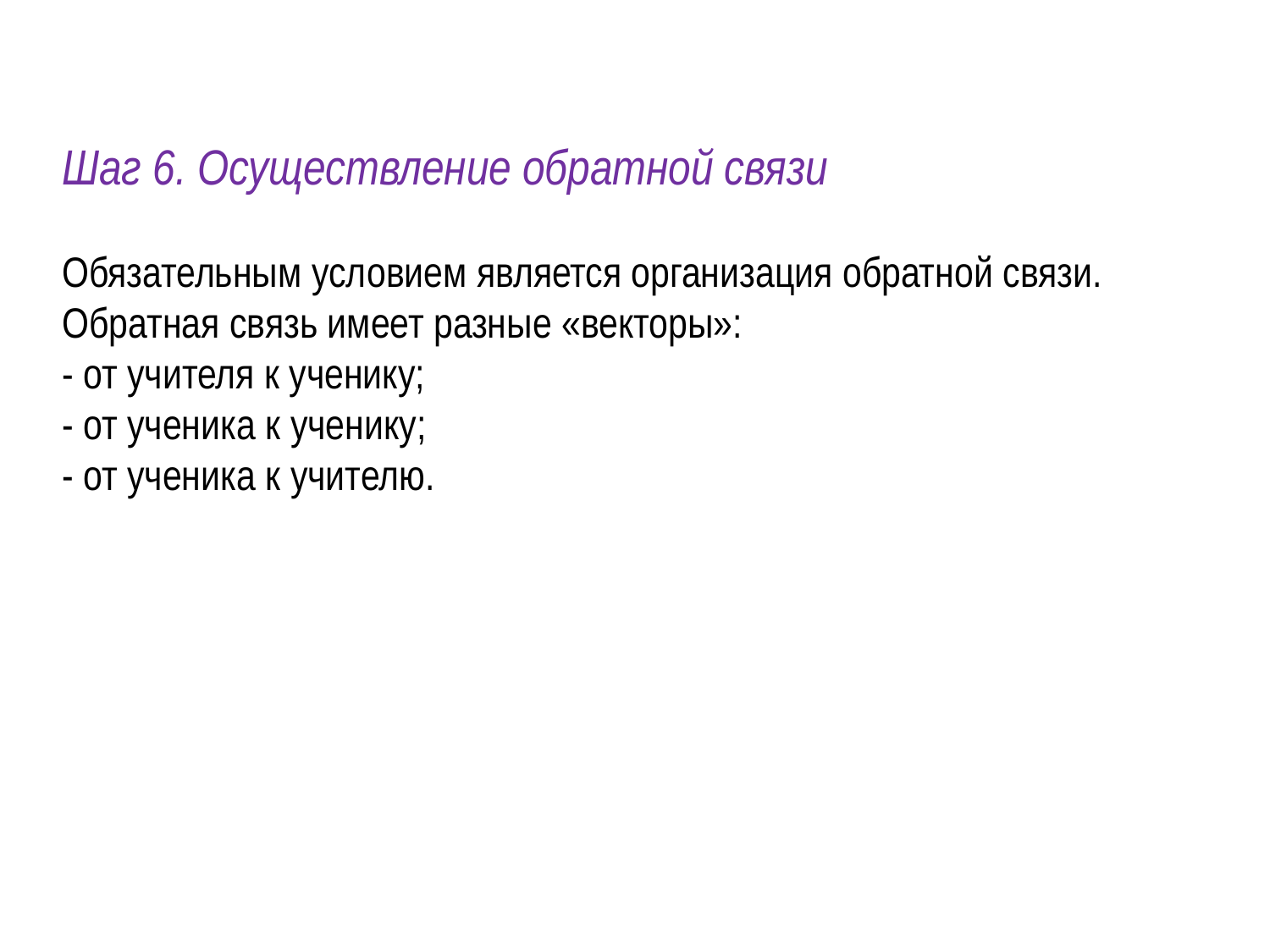

Шаг 6. Осуществление обратной связи

Обязательным условием является организация обратной связи. Обратная связь имеет разные «векторы»:
- от учителя к ученику;
- от ученика к ученику;
- от ученика к учителю.